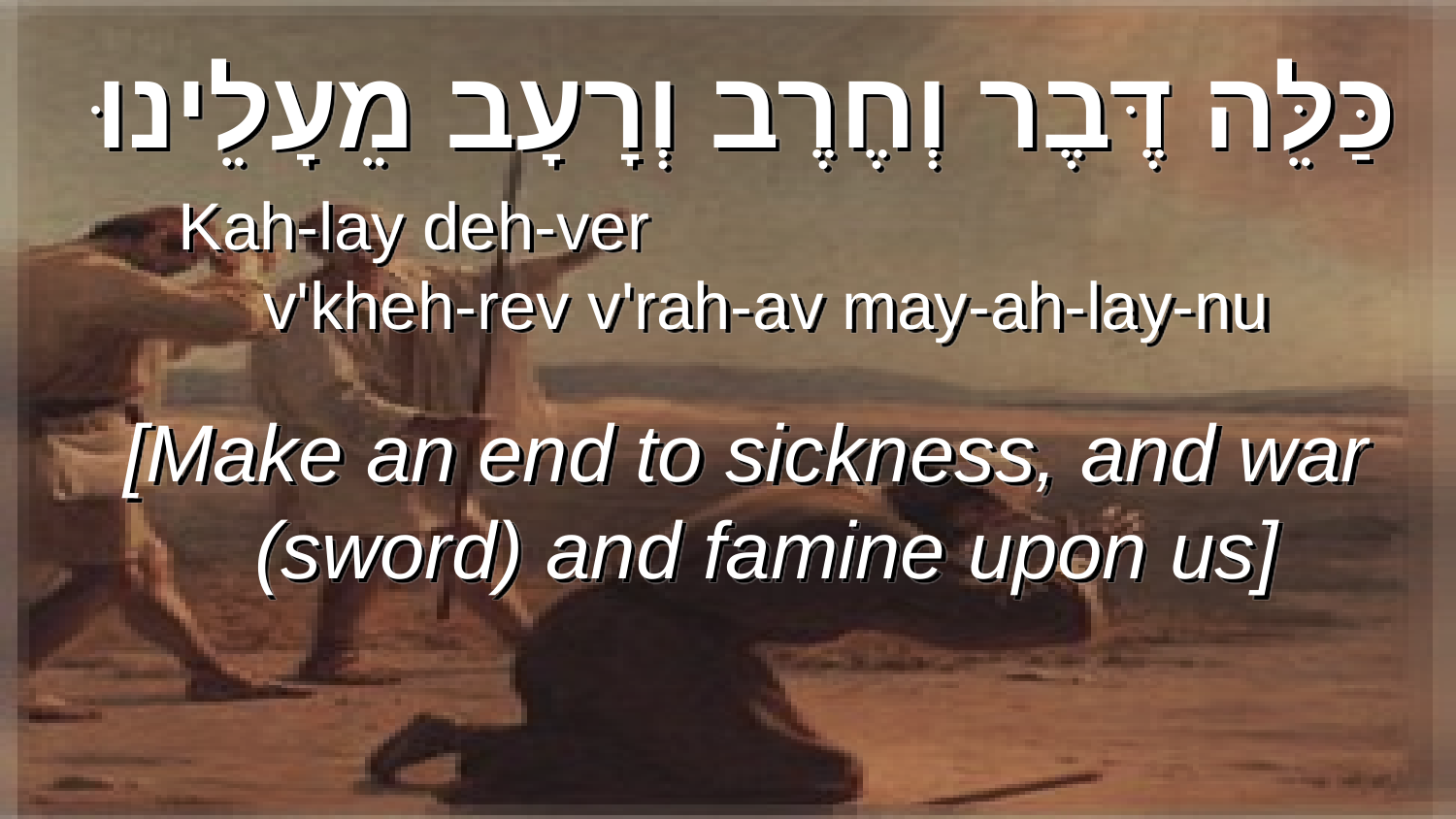

כַּלֵּה דֶּבֶר וְחֶרֶב וְרָעָב מֵעָלֵינוּ
Kah-lay deh-ver                                     v'kheh-rev v'rah-av may-ah-lay-nu

[Make an end to sickness, and war (sword) and famine upon us]